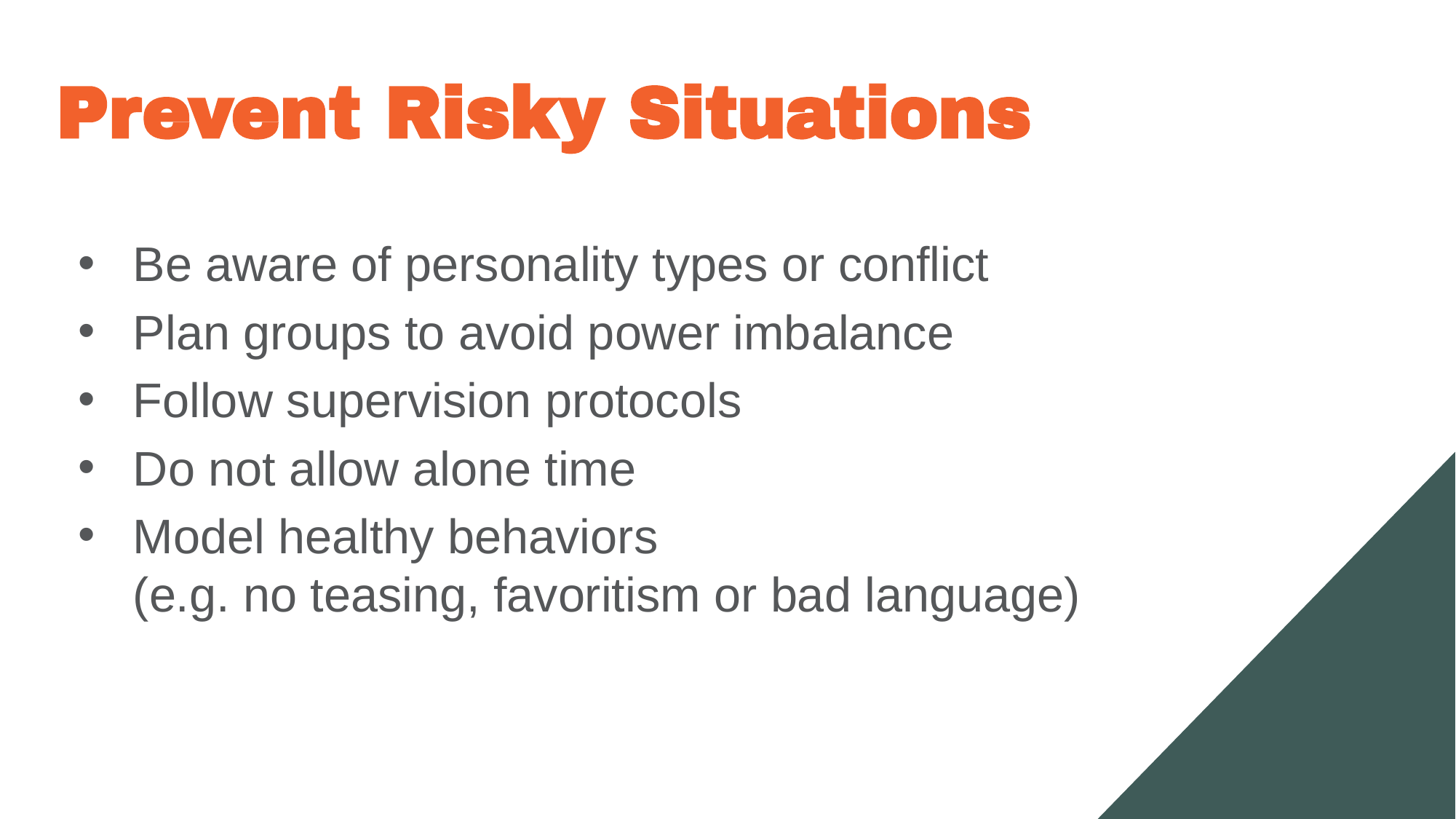

# Prevent Risky Situations
Be aware of personality types or conflict
Plan groups to avoid power imbalance
Follow supervision protocols
Do not allow alone time
Model healthy behaviors
(e.g. no teasing, favoritism or bad language)